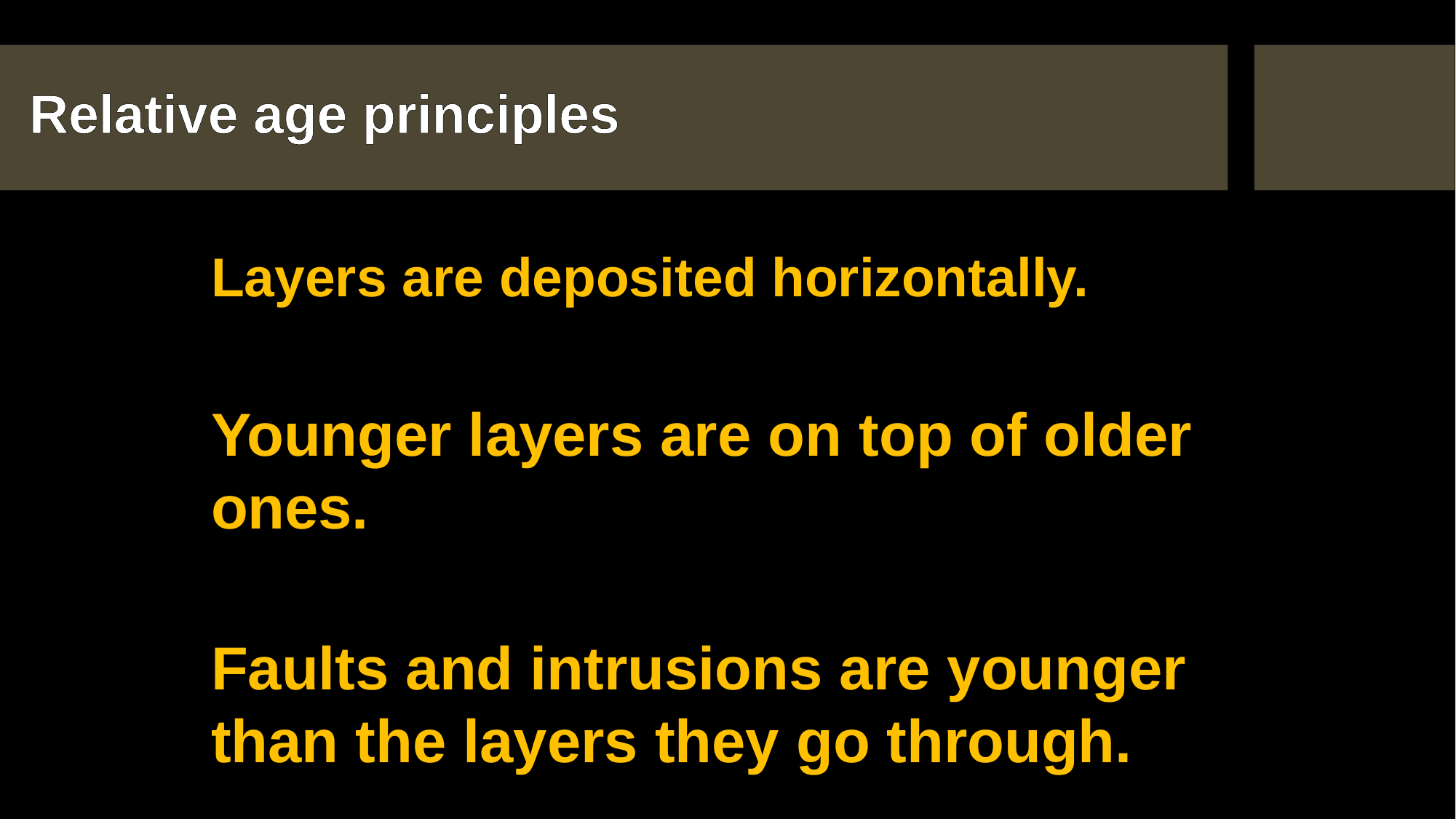

# Relative age principles
Layers are deposited horizontally.
Superposition
Younger layers are on top of older ones.
3. Cross-cutting relationships
Faults and intrusions are younger than the layers they go through.